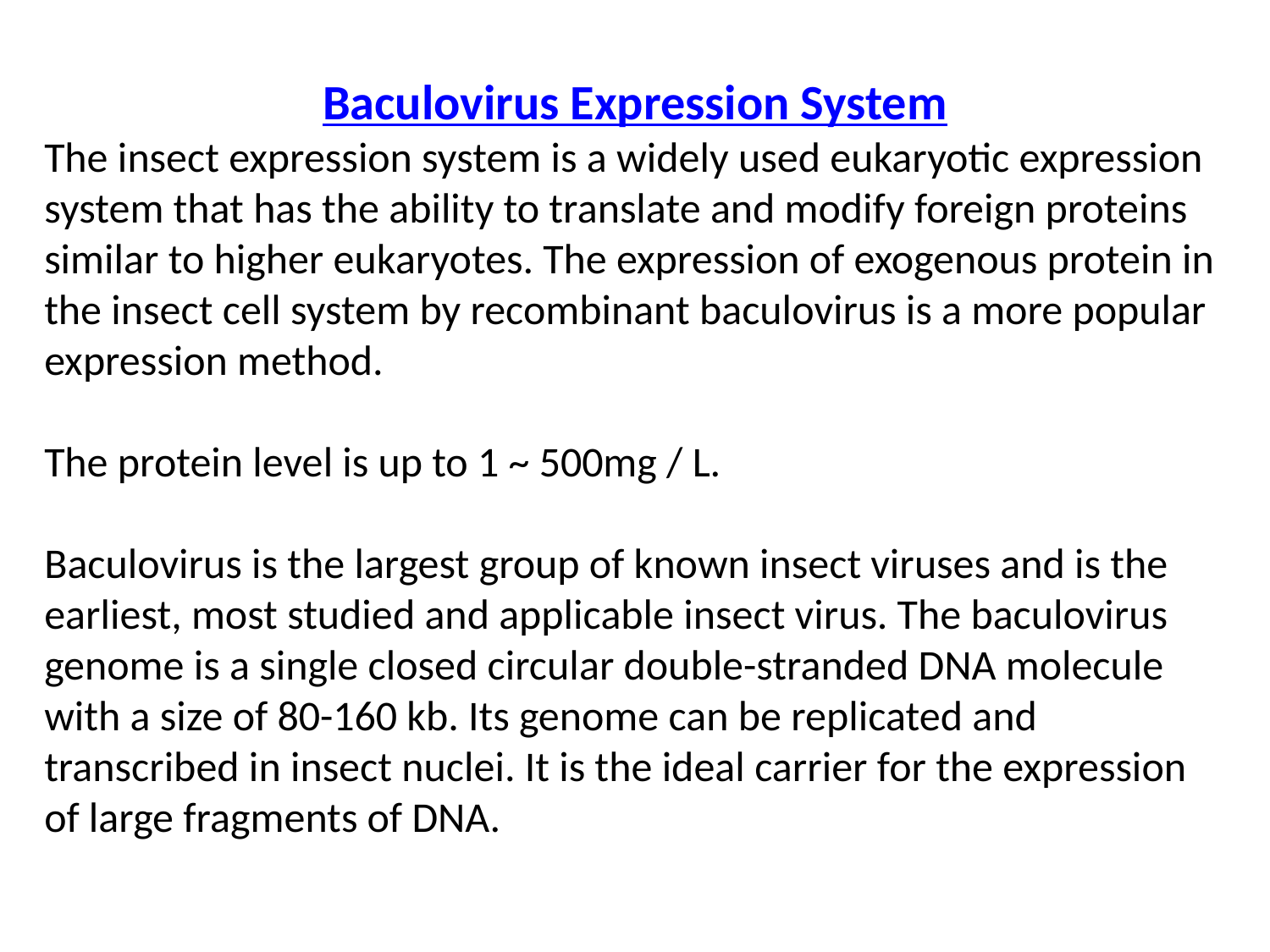

Baculovirus Expression System
The insect expression system is a widely used eukaryotic expression system that has the ability to translate and modify foreign proteins similar to higher eukaryotes. The expression of exogenous protein in the insect cell system by recombinant baculovirus is a more popular expression method.

The protein level is up to 1 ~ 500mg / L.

Baculovirus is the largest group of known insect viruses and is the earliest, most studied and applicable insect virus. The baculovirus genome is a single closed circular double-stranded DNA molecule with a size of 80-160 kb. Its genome can be replicated and transcribed in insect nuclei. It is the ideal carrier for the expression of large fragments of DNA.